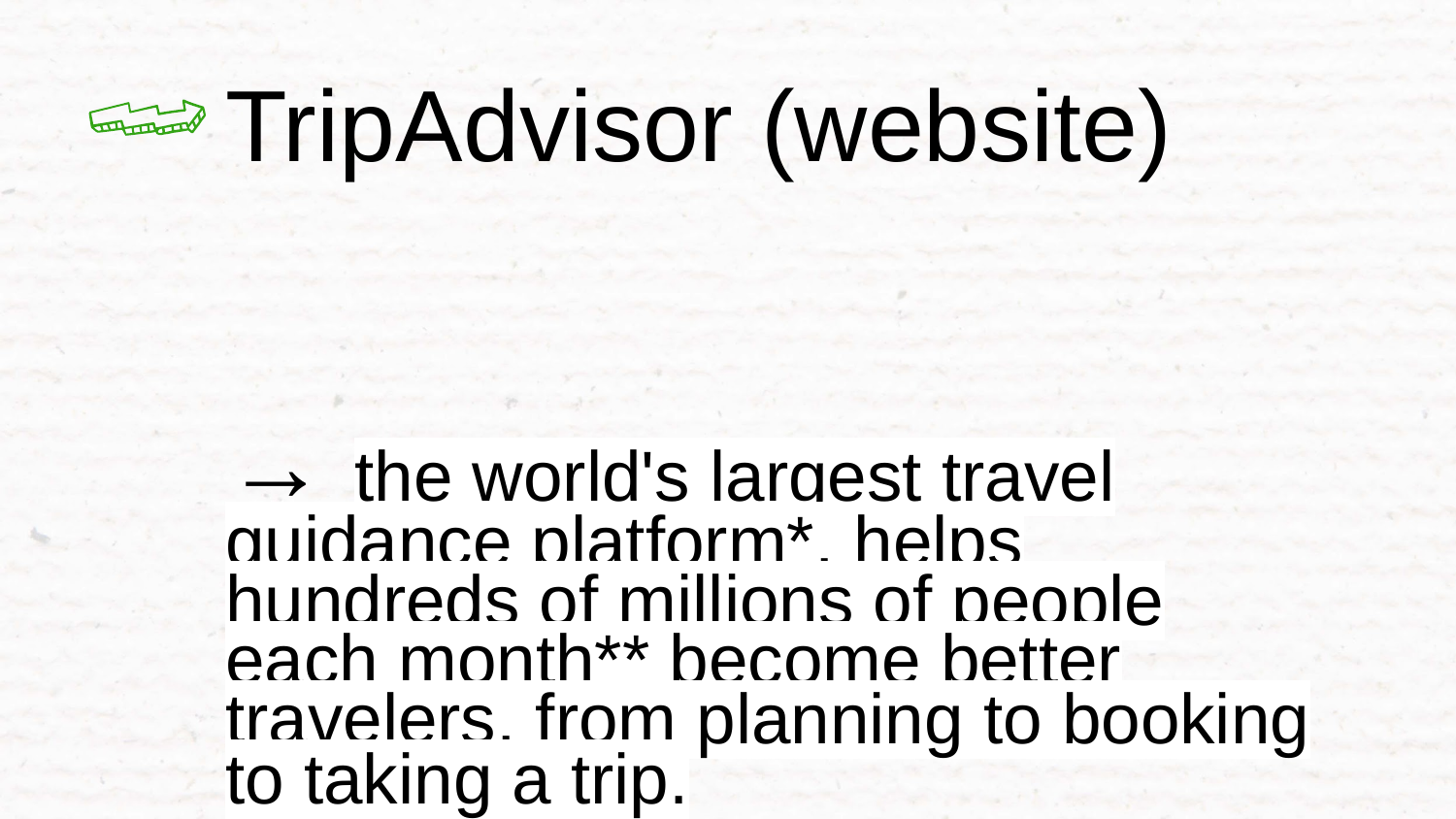

# TripAdvisor (website)

→ the world's largest travel guidance platform*, helps hundreds of millions of people each month** become better travelers, from planning to booking to taking a trip.